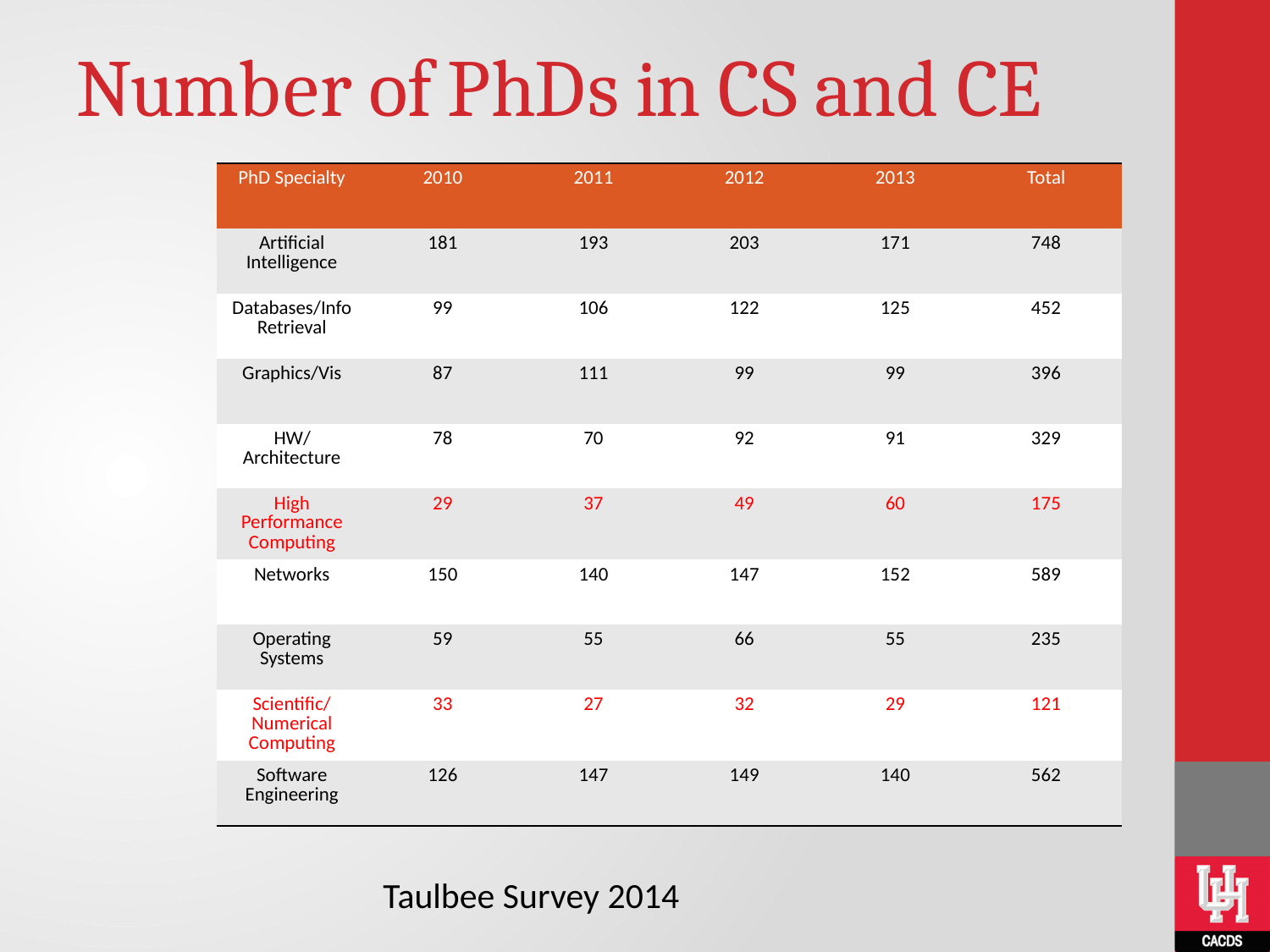

# Number of PhDs in CS and CE
| PhD Specialty | 2010 | 2011 | 2012 | 2013 | Total |
| --- | --- | --- | --- | --- | --- |
| Artificial Intelligence | 181 | 193 | 203 | 171 | 748 |
| Databases/Info Retrieval | 99 | 106 | 122 | 125 | 452 |
| Graphics/Vis | 87 | 111 | 99 | 99 | 396 |
| HW/Architecture | 78 | 70 | 92 | 91 | 329 |
| High Performance Computing | 29 | 37 | 49 | 60 | 175 |
| Networks | 150 | 140 | 147 | 152 | 589 |
| Operating Systems | 59 | 55 | 66 | 55 | 235 |
| Scientific/Numerical Computing | 33 | 27 | 32 | 29 | 121 |
| Software Engineering | 126 | 147 | 149 | 140 | 562 |
Taulbee Survey 2014